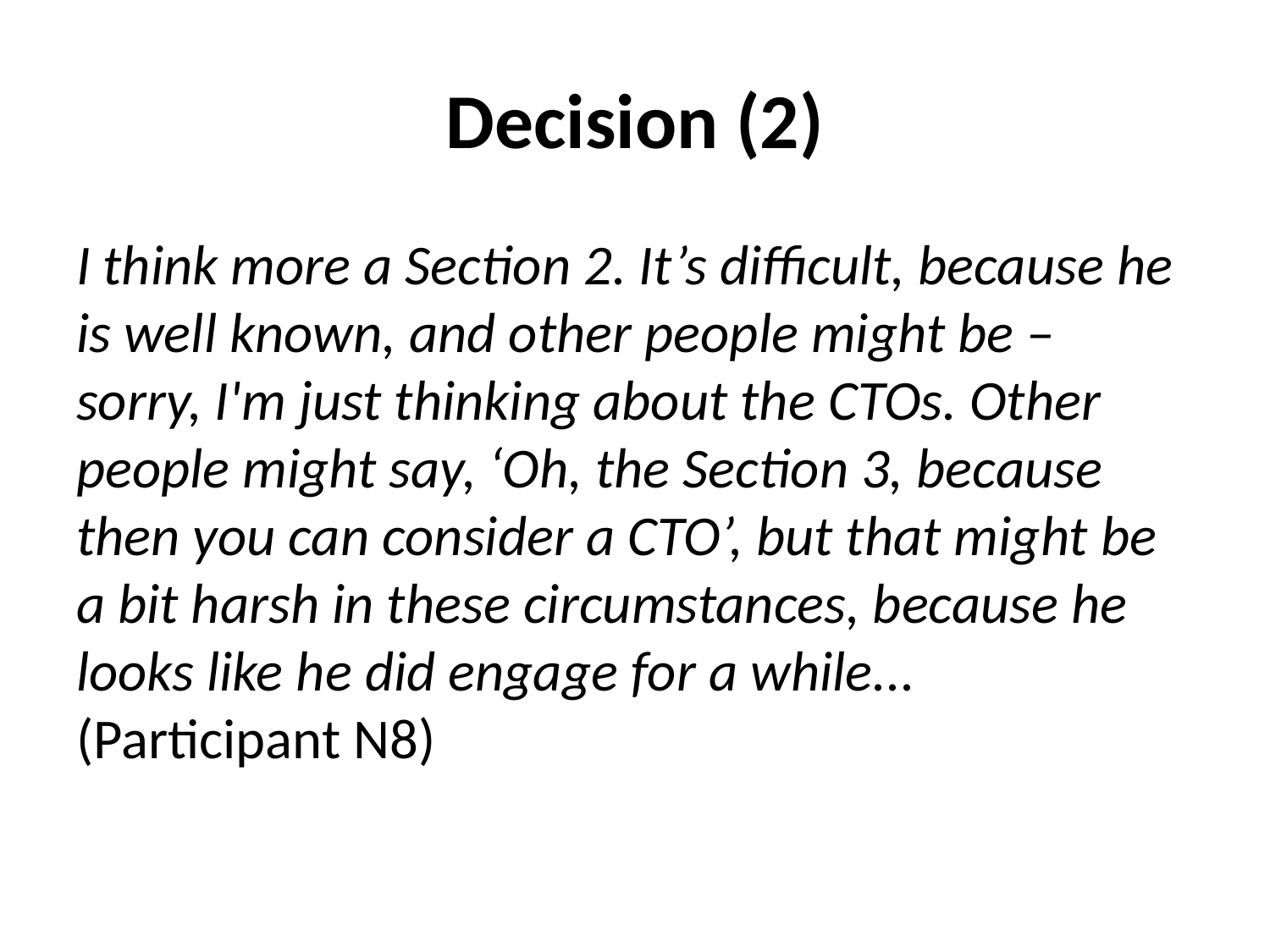

# Decision (2)
I think more a Section 2. It’s difficult, because he is well known, and other people might be – sorry, I'm just thinking about the CTOs. Other people might say, ‘Oh, the Section 3, because then you can consider a CTO’, but that might be a bit harsh in these circumstances, because he looks like he did engage for a while... (Participant N8)